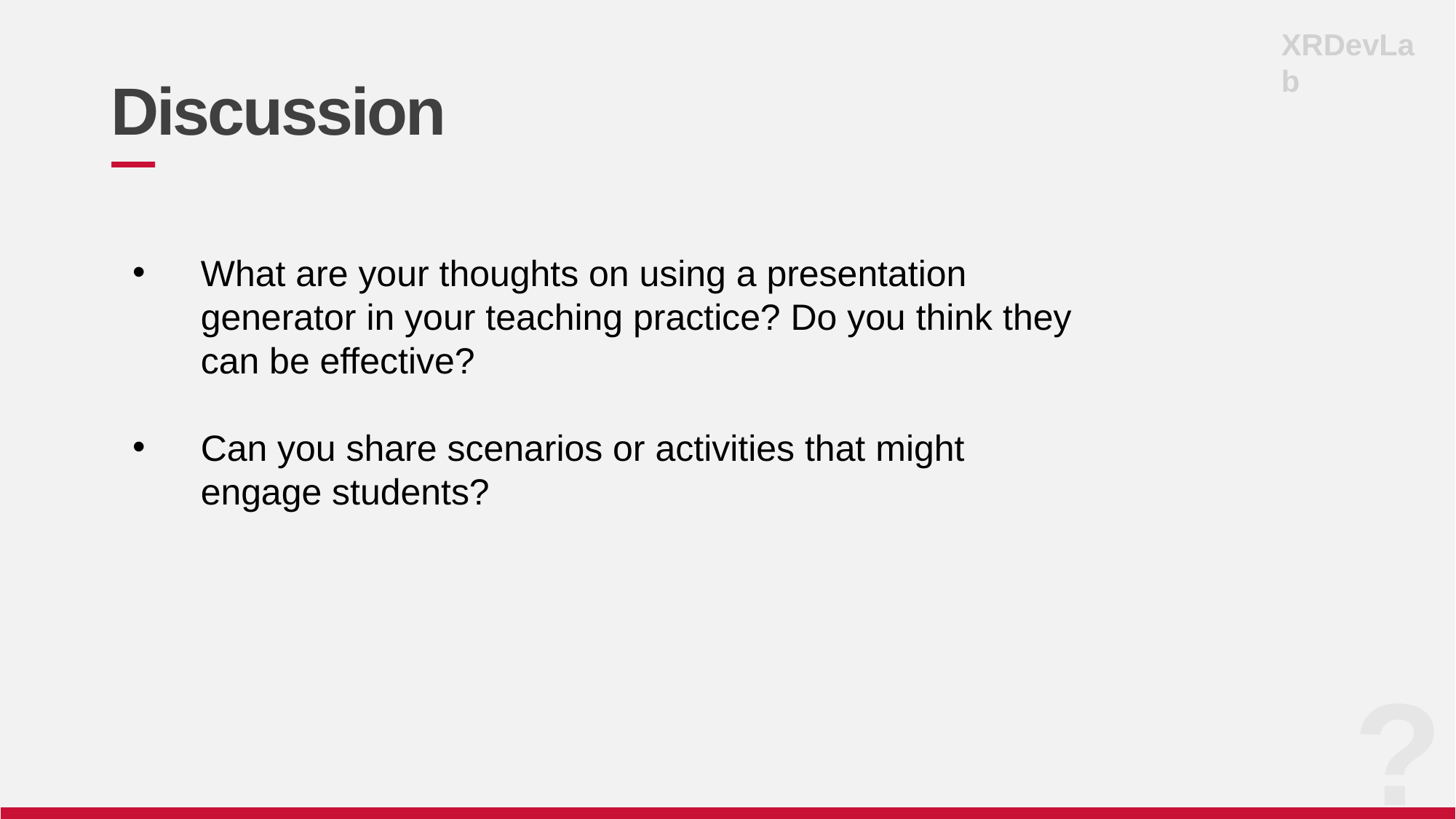

XRDevLab
# Discussion

What are your thoughts on using a presentation generator in your teaching practice? Do you think they can be effective?

Can you share scenarios or activities that might engage students?

?